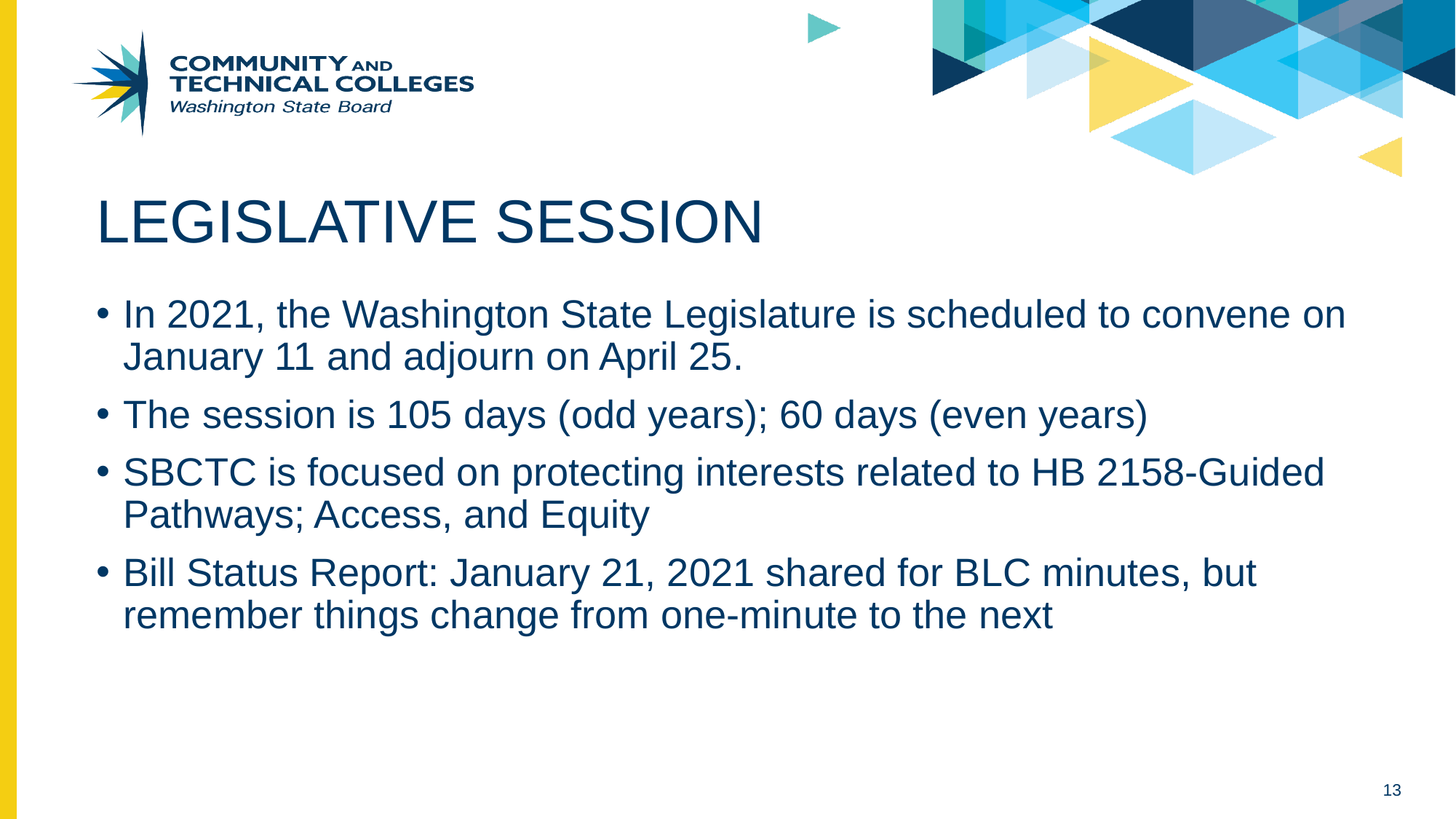

# Legislative Session
In 2021, the Washington State Legislature is scheduled to convene on January 11 and adjourn on April 25.
The session is 105 days (odd years); 60 days (even years)
SBCTC is focused on protecting interests related to HB 2158-Guided Pathways; Access, and Equity
Bill Status Report: January 21, 2021 shared for BLC minutes, but remember things change from one-minute to the next
13